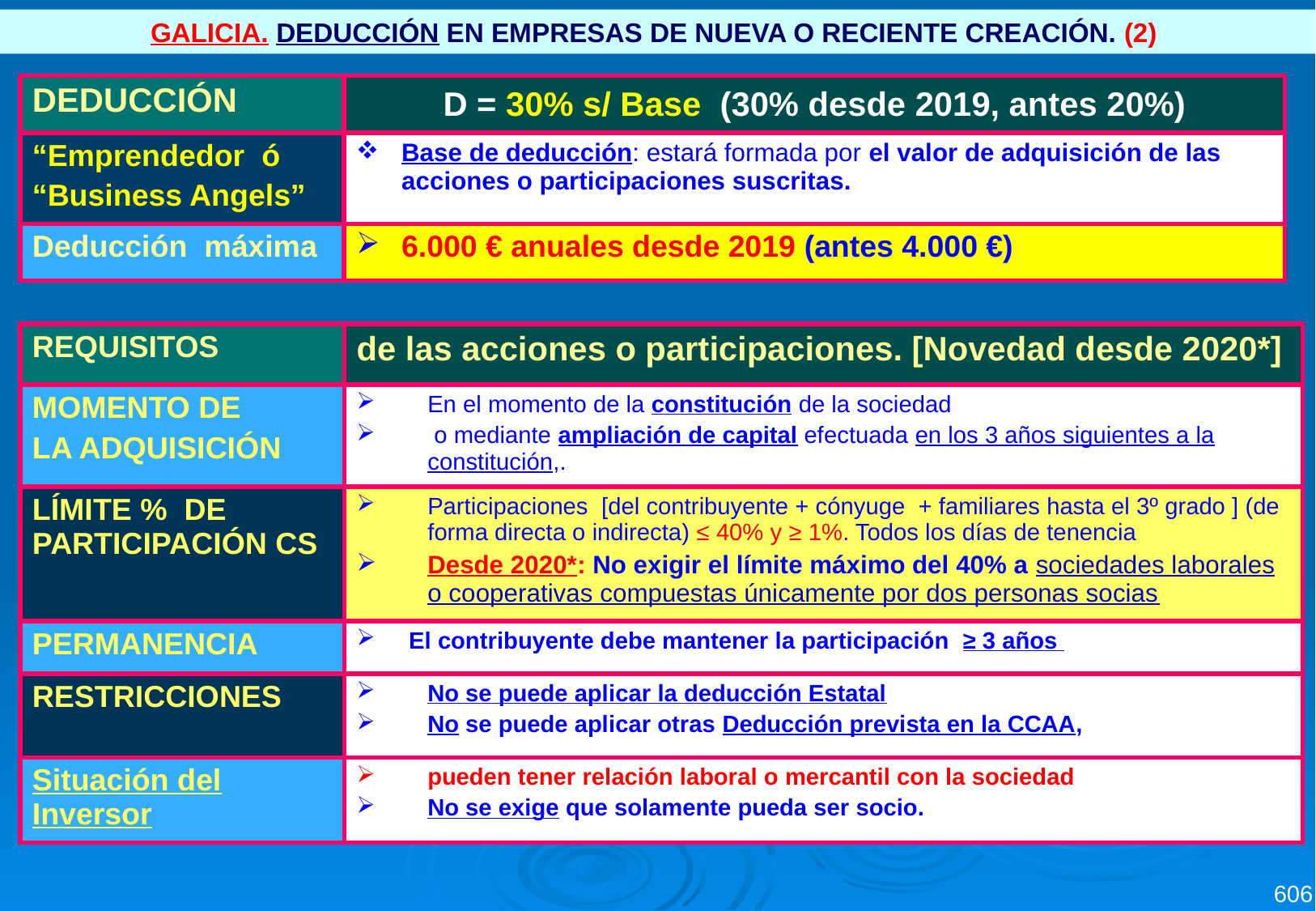

GALICIA. DEDUCCIÓN EN EMPRESAS DE NUEVA O RECIENTE CREACIÓN. (2)
| DEDUCCIÓN | D = 30% s/ Base (30% desde 2019, antes 20%) |
| --- | --- |
| “Emprendedor ó “Business Angels” | Base de deducción: estará formada por el valor de adquisición de las acciones o participaciones suscritas. |
| Deducción máxima | 6.000 € anuales desde 2019 (antes 4.000 €) |

| REQUISITOS | de las acciones o participaciones. [Novedad desde 2020\*] |
| --- | --- |
| MOMENTO DE LA ADQUISICIÓN | En el momento de la constitución de la sociedad o mediante ampliación de capital efectuada en los 3 años siguientes a la constitución,. |
| LÍMITE % DE PARTICIPACIÓN CS | Participaciones [del contribuyente + cónyuge + familiares hasta el 3º grado ] (de forma directa o indirecta) ≤ 40% y ≥ 1%. Todos los días de tenencia Desde 2020\*: No exigir el límite máximo del 40% a sociedades laborales o cooperativas compuestas únicamente por dos personas socias |
| PERMANENCIA | El contribuyente debe mantener la participación ≥ 3 años |
| RESTRICCIONES | No se puede aplicar la deducción Estatal No se puede aplicar otras Deducción prevista en la CCAA, |
| Situación del Inversor | pueden tener relación laboral o mercantil con la sociedad No se exige que solamente pueda ser socio. |
606